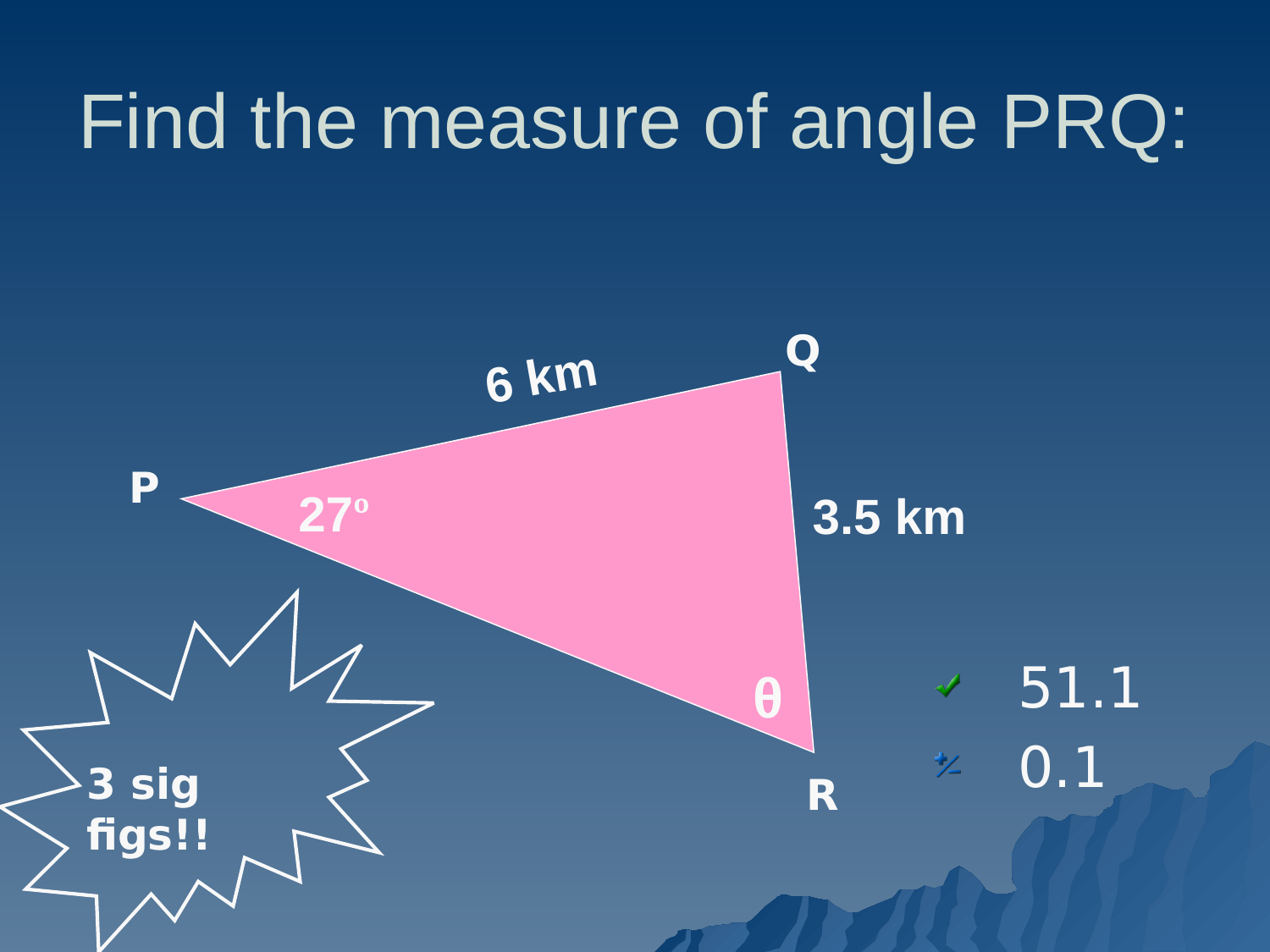

# Find the measure of angle PRQ:

Q
6 km
P
27º
3.5 km

3 sig figs!!
51.1
0.1
θ
R